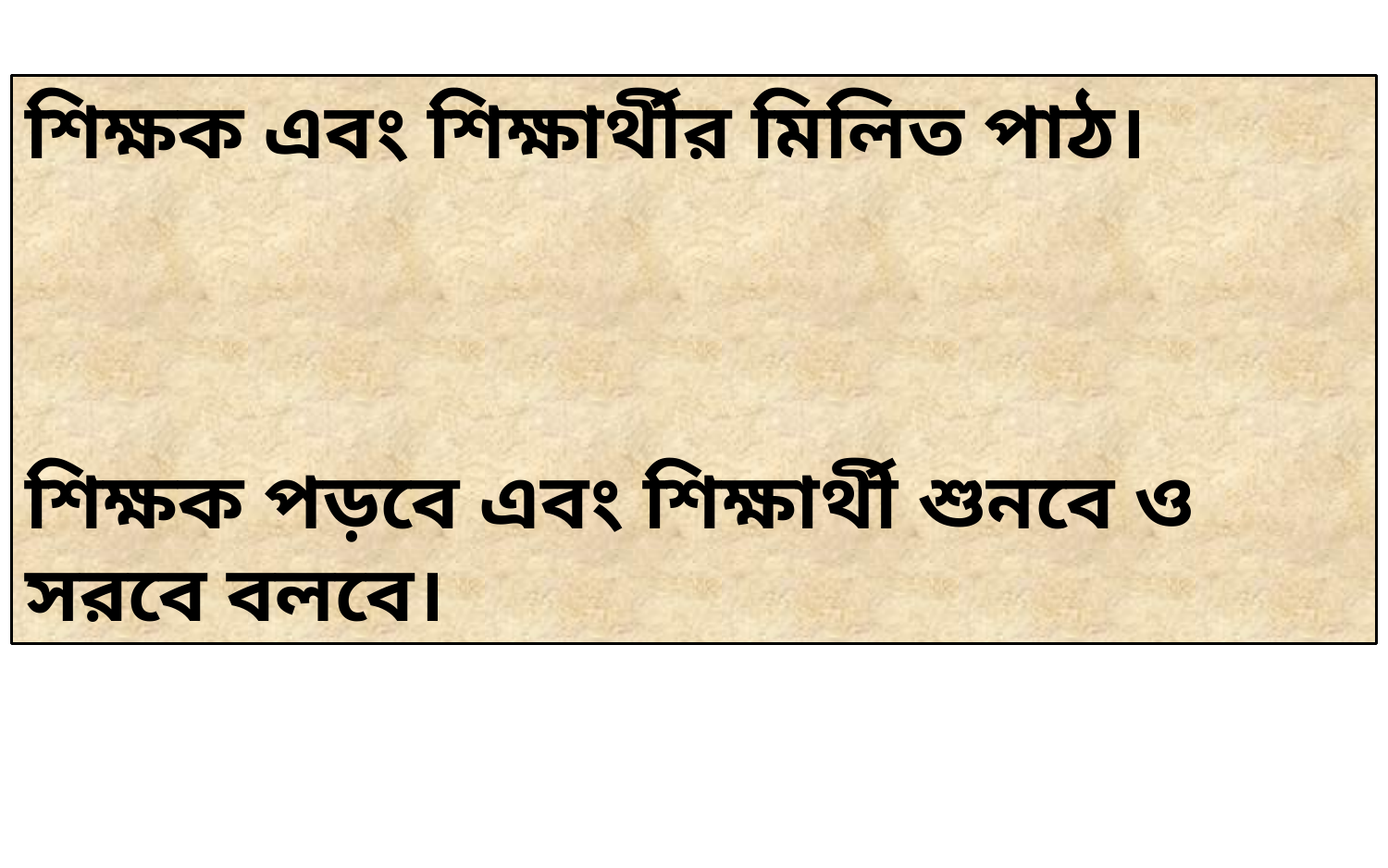

শিক্ষক এবং শিক্ষার্থীর মিলিত পাঠ।

শিক্ষক পড়বে এবং শিক্ষার্থী শুনবে ও সরবে বলবে।